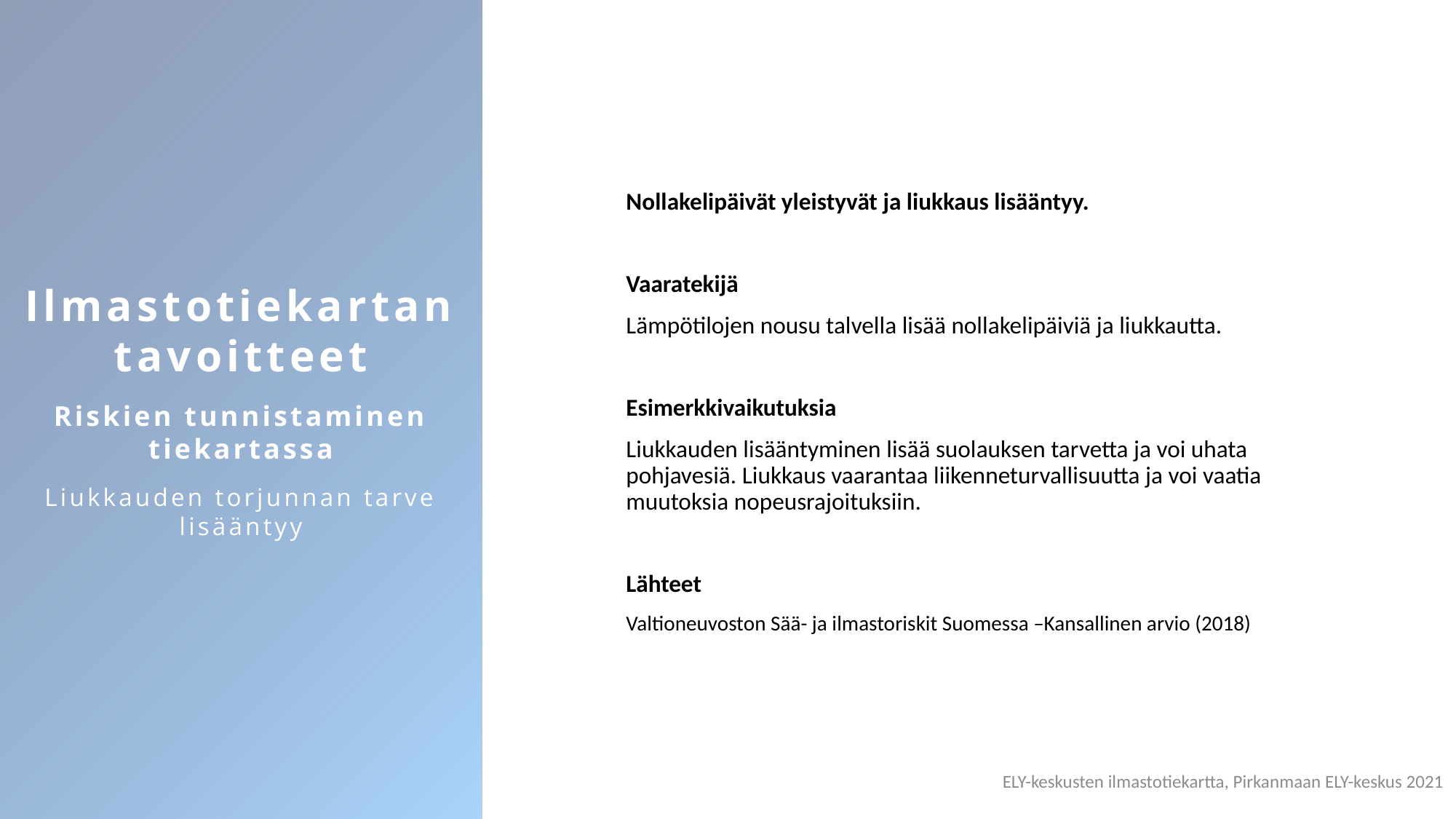

Ilmastotiekartan tavoitteet
Riskien tunnistaminen tiekartassa
Liukkauden torjunnan tarve lisääntyy
Nollakelipäivät yleistyvät ja liukkaus lisääntyy.

Vaaratekijä
Lämpötilojen nousu talvella lisää nollakelipäiviä ja liukkautta.

Esimerkkivaikutuksia
Liukkauden lisääntyminen lisää suolauksen tarvetta ja voi uhata pohjavesiä. Liukkaus vaarantaa liikenneturvallisuutta ja voi vaatia muutoksia nopeusrajoituksiin.

Lähteet
Valtioneuvoston Sää- ja ilmastoriskit Suomessa –Kansallinen arvio (2018)

ELY-keskusten ilmastotiekartta, Pirkanmaan ELY-keskus 2021